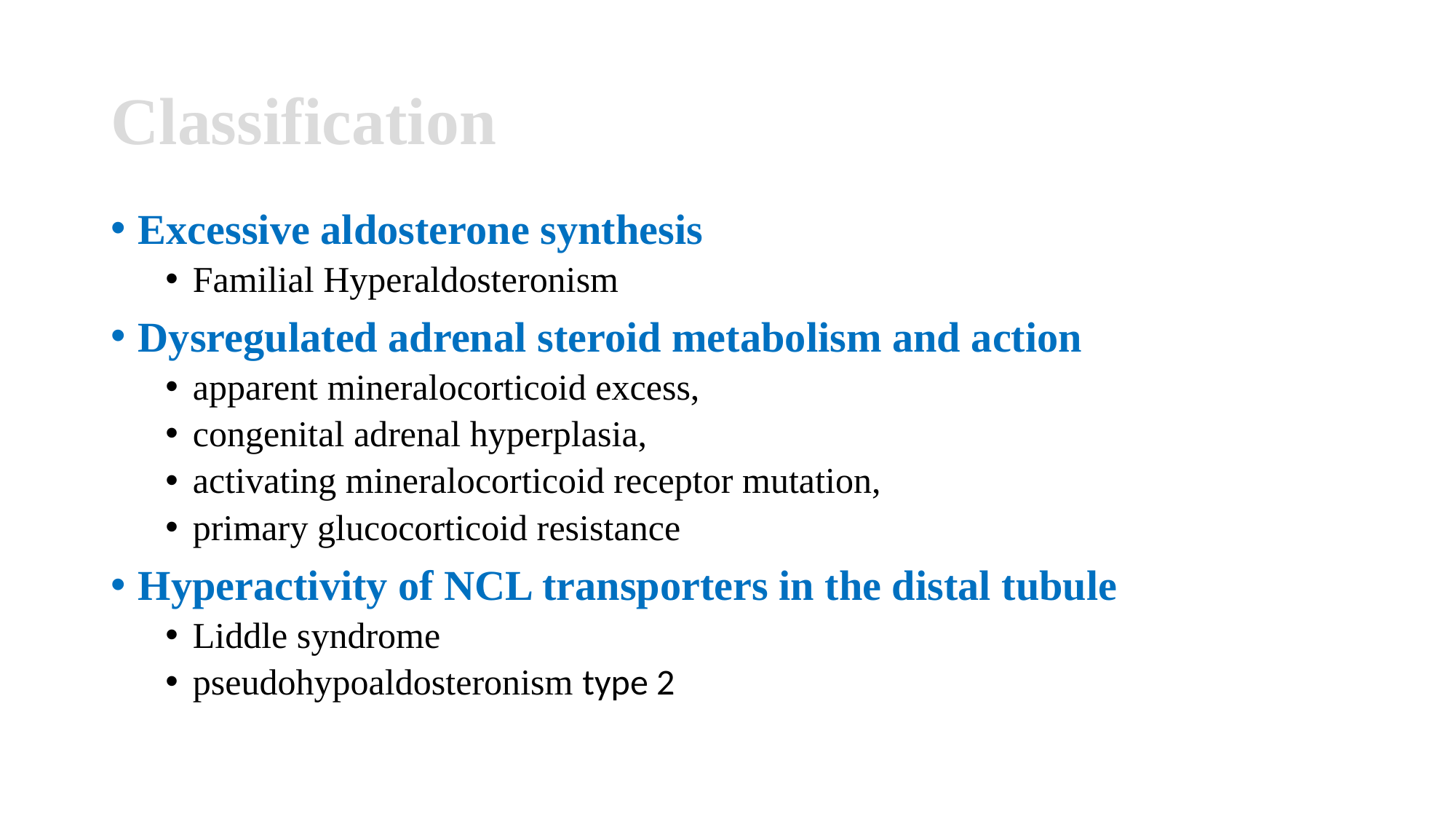

# Classification
Excessive aldosterone synthesis
Familial Hyperaldosteronism
Dysregulated adrenal steroid metabolism and action
apparent mineralocorticoid excess,
congenital adrenal hyperplasia,
activating mineralocorticoid receptor mutation,
primary glucocorticoid resistance
Hyperactivity of NCL transporters in the distal tubule
Liddle syndrome
pseudohypoaldosteronism type 2